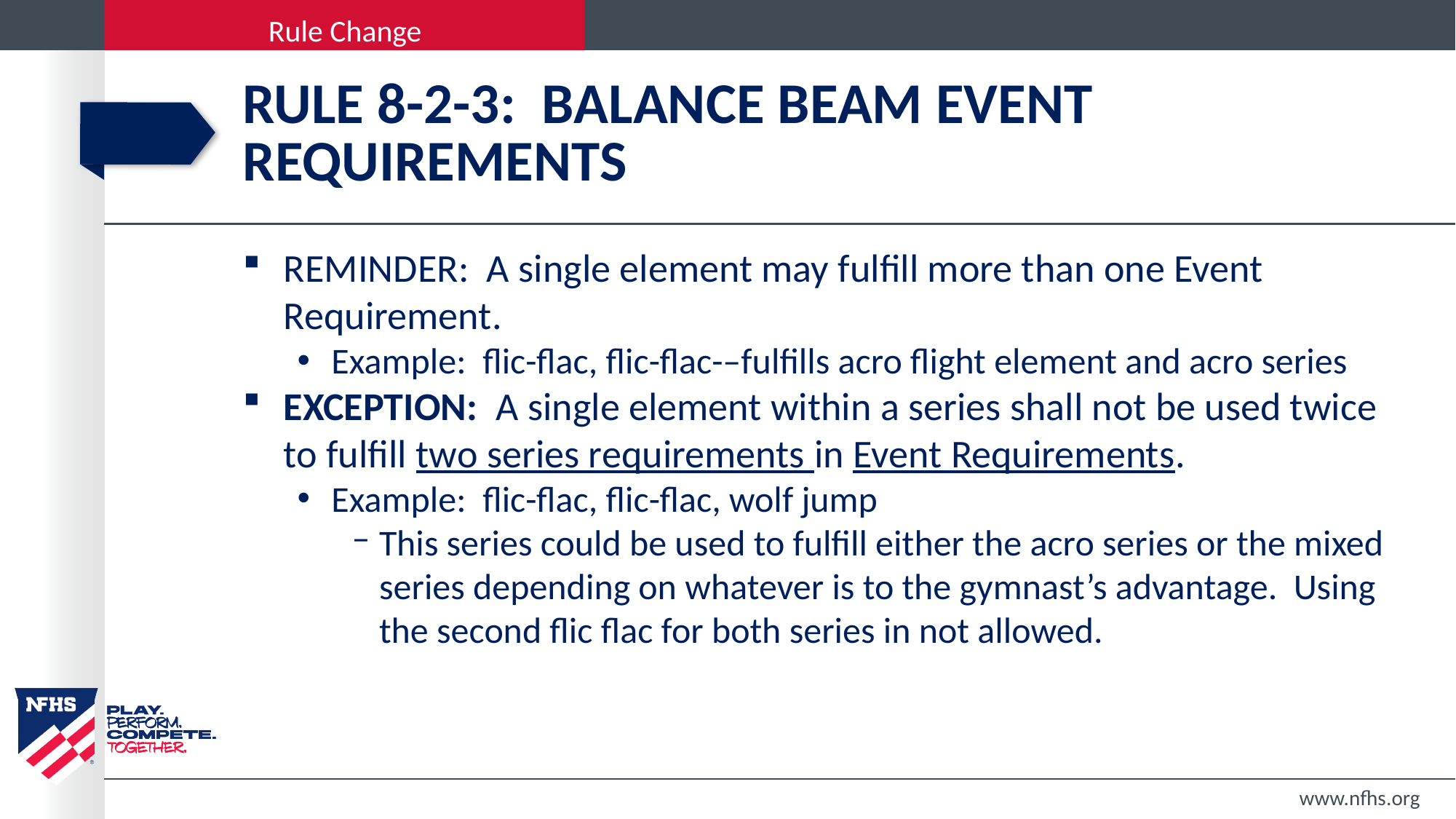

# Rule 8-2-3:  balance beam event requirements
REMINDER:  A single element may fulfill more than one Event Requirement.
Example:  flic-flac, flic-flac-–fulfills acro flight element and acro series
EXCEPTION:  A single element within a series shall not be used twice  to fulfill two series requirements in Event Requirements.
Example:  flic-flac, flic-flac, wolf jump
This series could be used to fulfill either the acro series or the mixed series depending on whatever is to the gymnast’s advantage.  Using the second flic flac for both series in not allowed.

www.nfhs.org